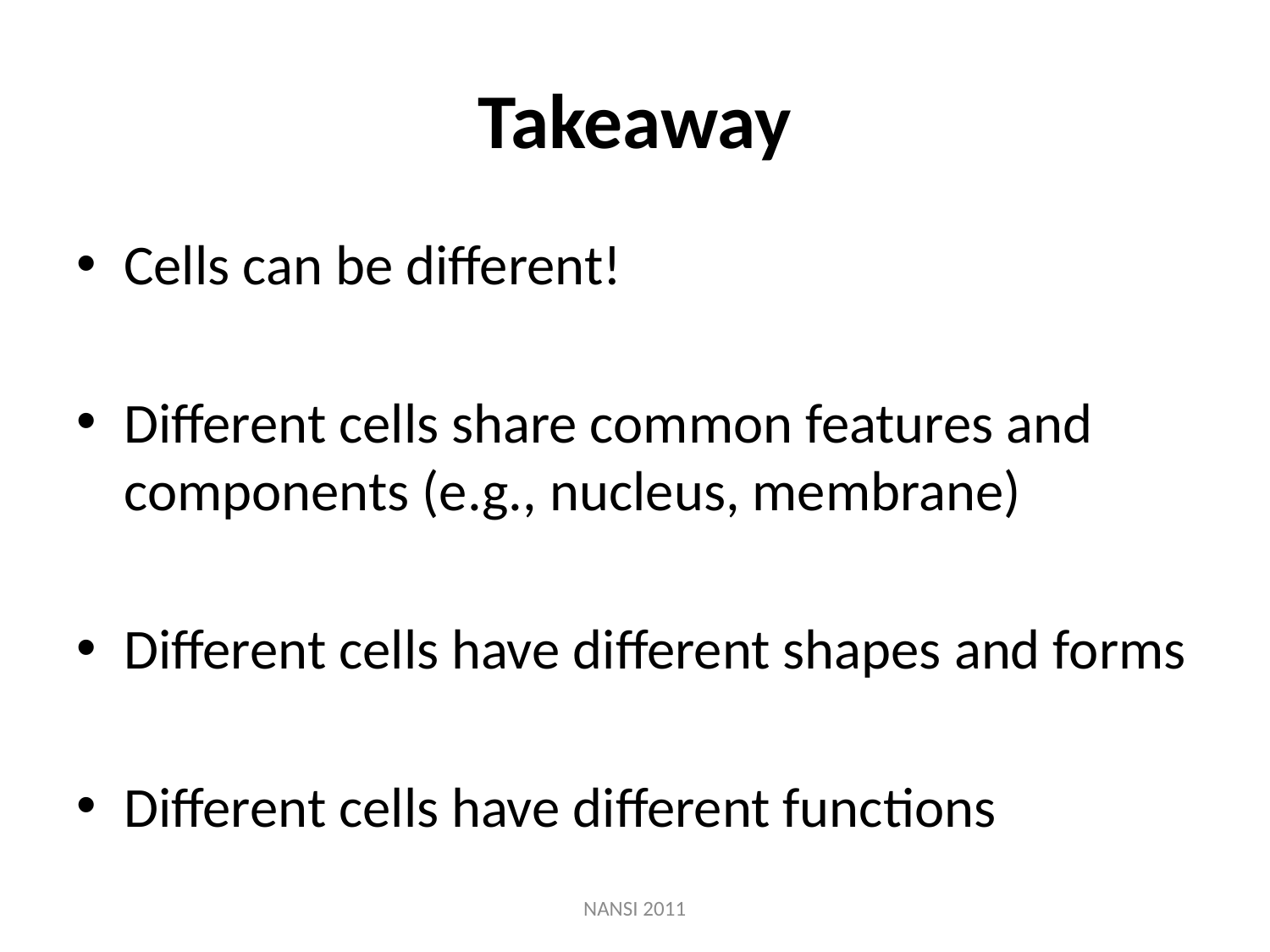

# Takeaway
Cells can be different!

Different cells share common features and components (e.g., nucleus, membrane)

Different cells have different shapes and forms

Different cells have different functions
NANSI 2011